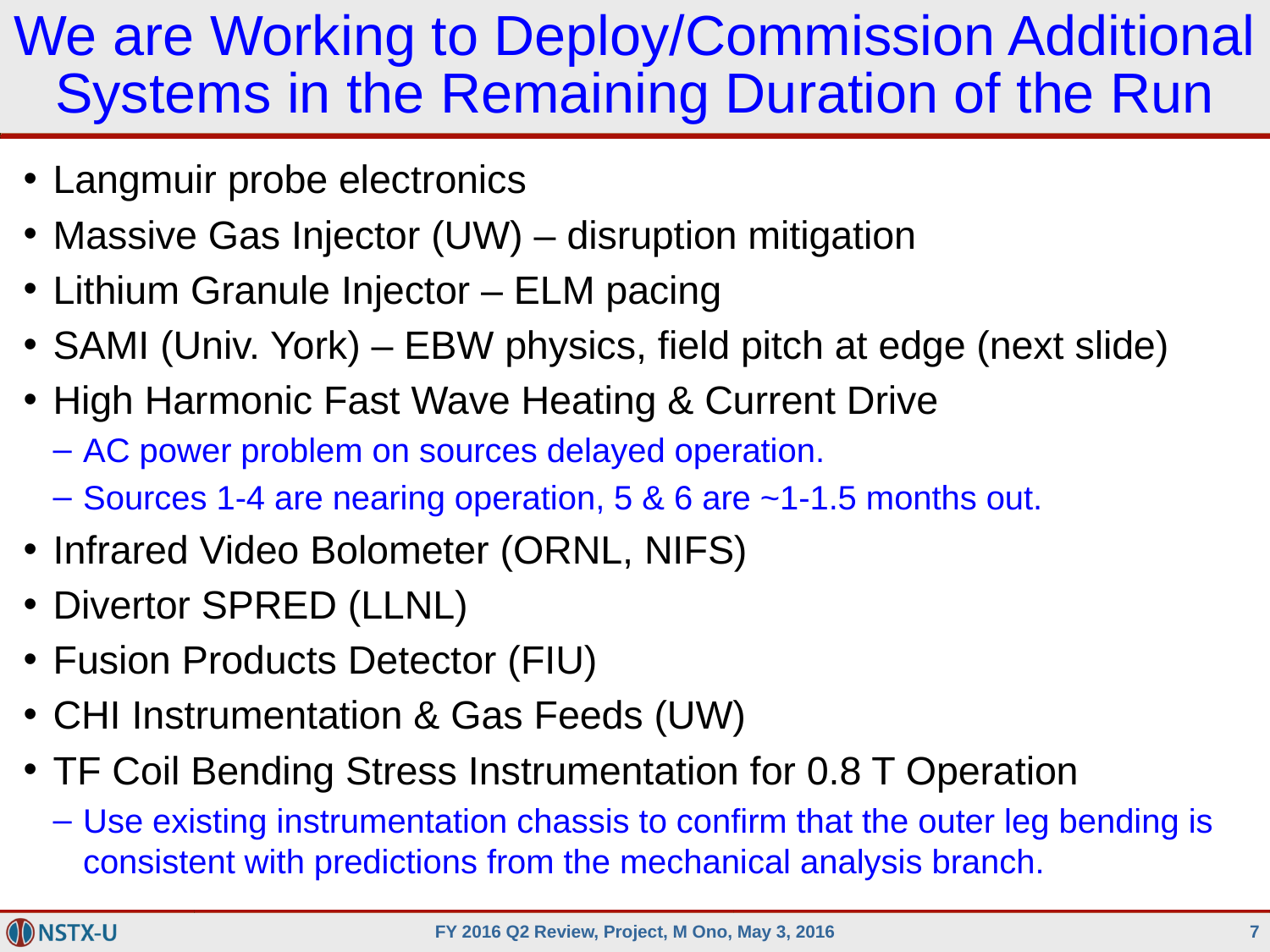

# We are Working to Deploy/Commission Additional Systems in the Remaining Duration of the Run
Langmuir probe electronics
Massive Gas Injector (UW) – disruption mitigation
Lithium Granule Injector – ELM pacing
SAMI (Univ. York) – EBW physics, field pitch at edge (next slide)
High Harmonic Fast Wave Heating & Current Drive
AC power problem on sources delayed operation.
Sources 1-4 are nearing operation, 5 & 6 are ~1-1.5 months out.
Infrared Video Bolometer (ORNL, NIFS)
Divertor SPRED (LLNL)
Fusion Products Detector (FIU)
CHI Instrumentation & Gas Feeds (UW)
TF Coil Bending Stress Instrumentation for 0.8 T Operation
Use existing instrumentation chassis to confirm that the outer leg bending is consistent with predictions from the mechanical analysis branch.